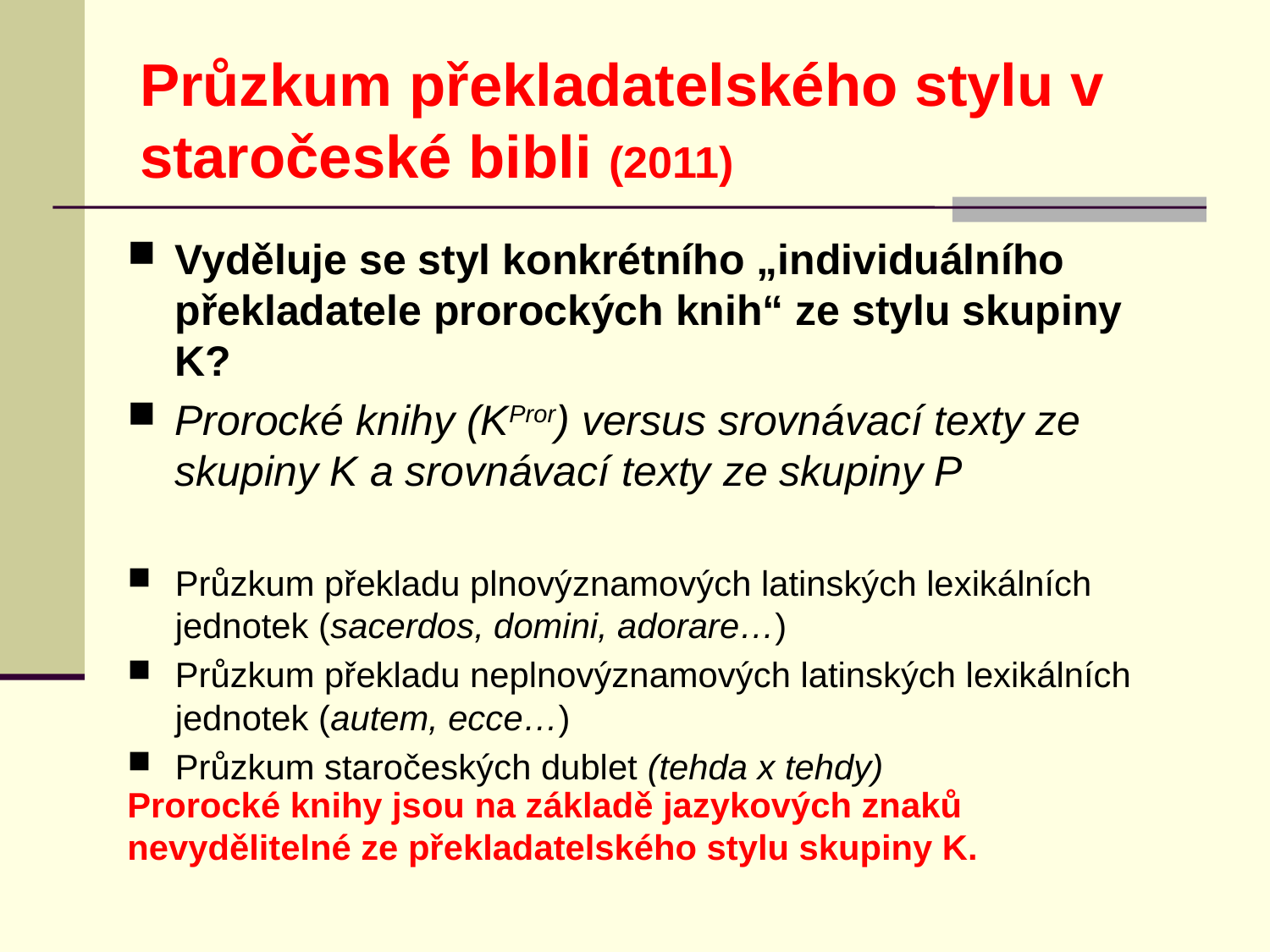

Průzkum překladatelského stylu v staročeské bibli (2011)
Vyděluje se styl konkrétního „individuálního překladatele prorockých knih“ ze stylu skupiny K?
Prorocké knihy (KPror) versus srovnávací texty ze skupiny K a srovnávací texty ze skupiny P

Průzkum překladu plnovýznamových latinských lexikálních jednotek (sacerdos, domini, adorare…)
Průzkum překladu neplnovýznamových latinských lexikálních jednotek (autem, ecce…)
Průzkum staročeských dublet (tehda x tehdy)

Prorocké knihy jsou na základě jazykových znaků nevydělitelné ze překladatelského stylu skupiny K.